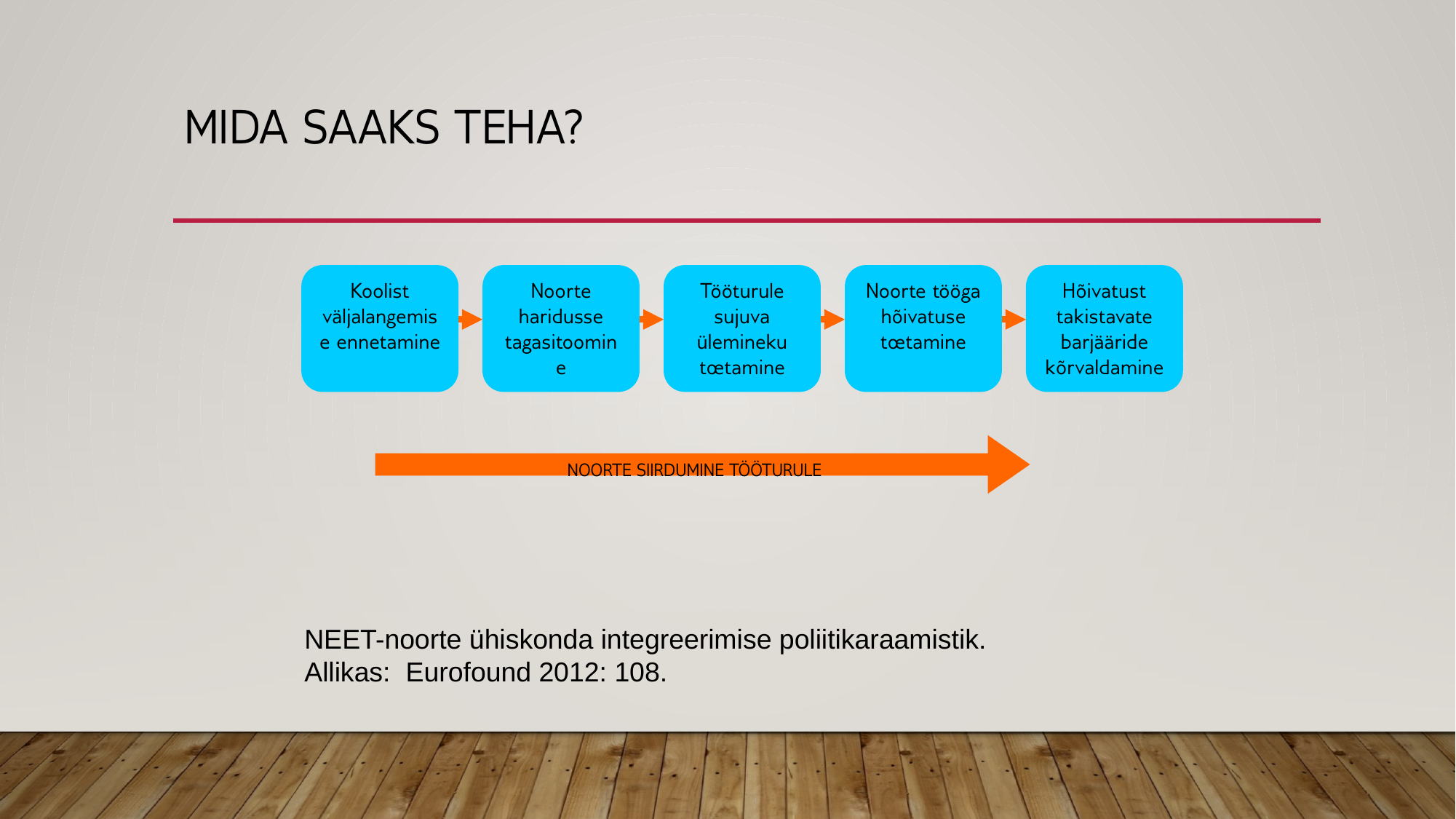

# Mida saaks teha?

Koolist väljalangemise ennetamine
Noorte haridusse tagasitoomine
Tööturule sujuva ülemineku toetamine
Noorte tööga hõivatuse toetamine
Hõivatust takistavate barjääride kõrvaldamine

NOORTE SIIRDUMINE TÖÖTURULE
NEET-noorte ühiskonda integreerimise poliitikaraamistik.
Allikas:  Eurofound 2012: 108.